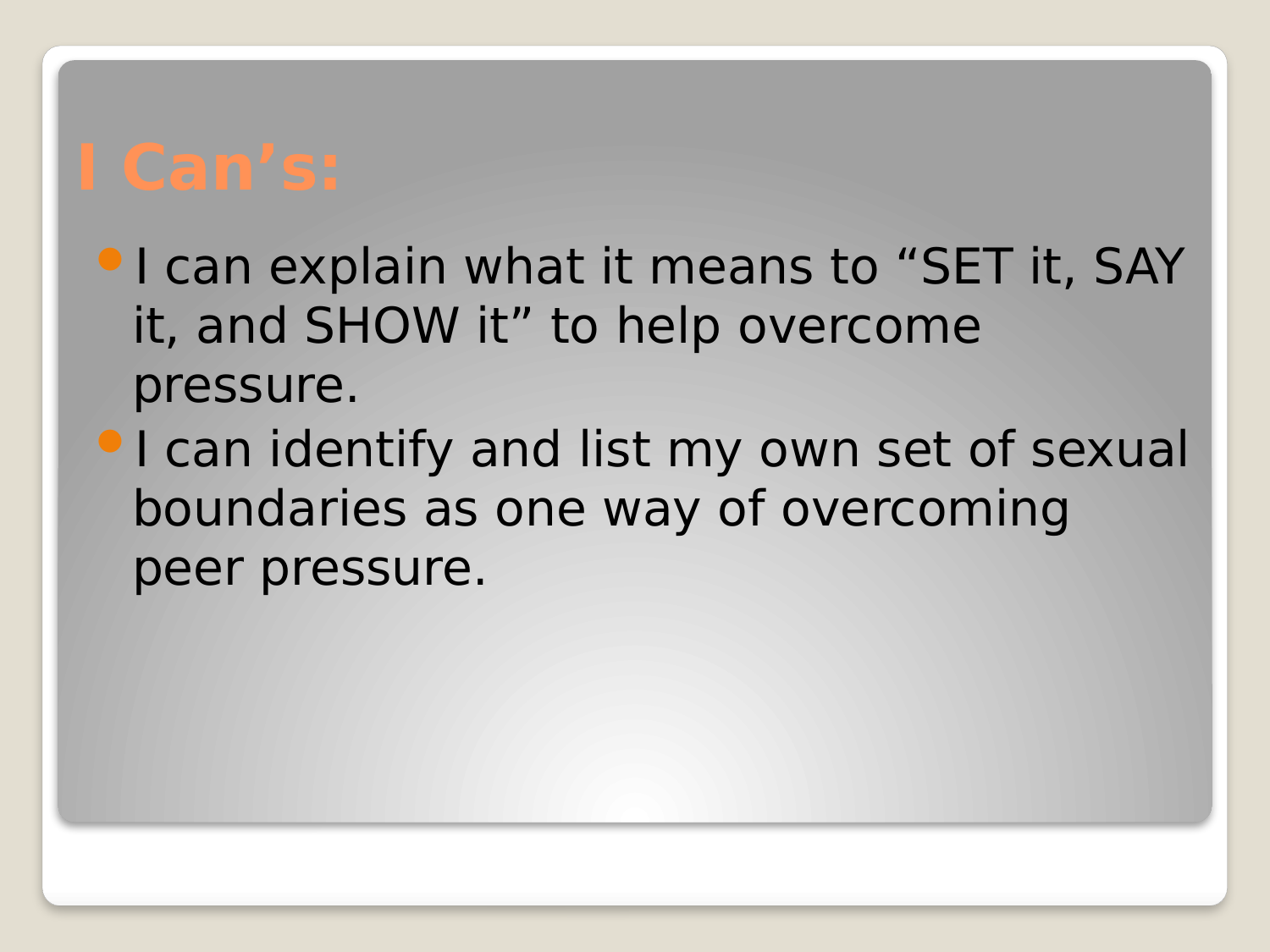

# I Can’s:
I can explain what it means to “SET it, SAY it, and SHOW it” to help overcome pressure.
I can identify and list my own set of sexual boundaries as one way of overcoming peer pressure.